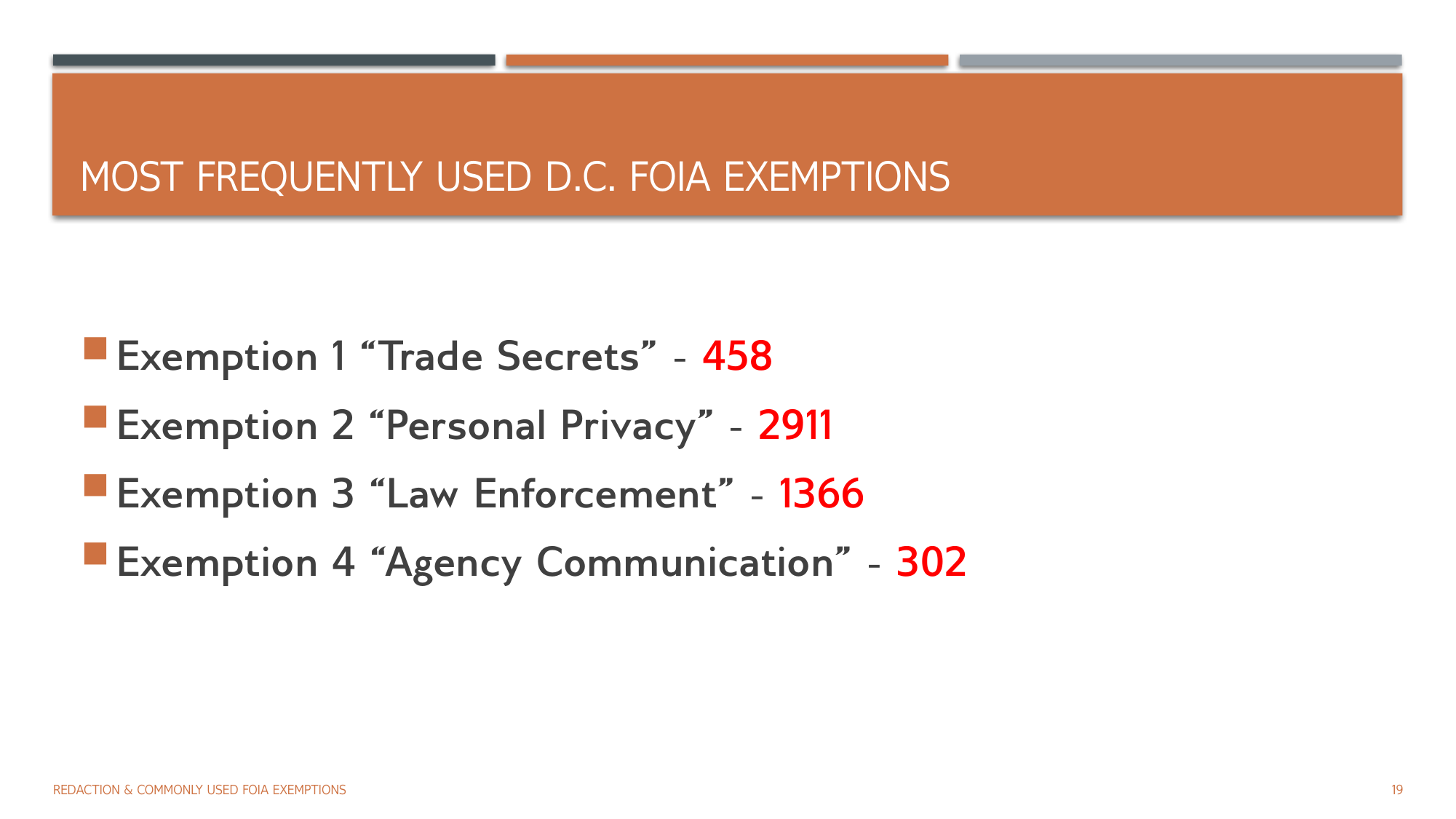

# MOST FREQUENTLY USED D.C. FOIA EXEMPTIONS
Exemption 1 “Trade Secrets” - 458
Exemption 2 “Personal Privacy” - 2911
Exemption 3 “Law Enforcement” - 1366
Exemption 4 “Agency Communication” - 302

REDACTION & COMMONLY USED FOIA EXEMPTIONS
19